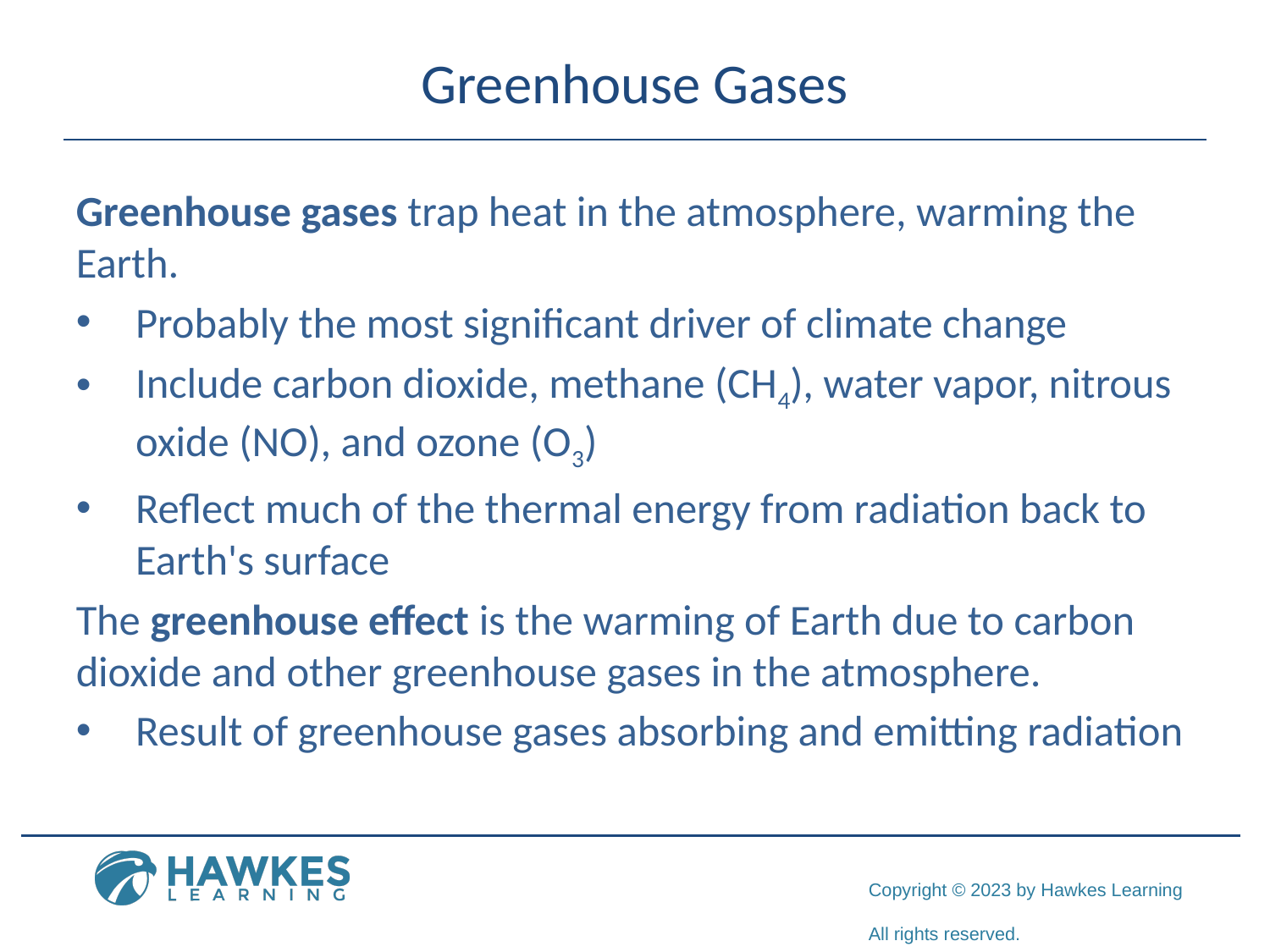

# Greenhouse Gases
Greenhouse gases trap heat in the atmosphere, warming the Earth.
Probably the most significant driver of climate change
Include carbon dioxide, methane (CH4), water vapor, nitrous oxide (NO), and ozone (O3)
Reflect much of the thermal energy from radiation back to Earth's surface
The greenhouse effect is the warming of Earth due to carbon dioxide and other greenhouse gases in the atmosphere.
Result of greenhouse gases absorbing and emitting radiation